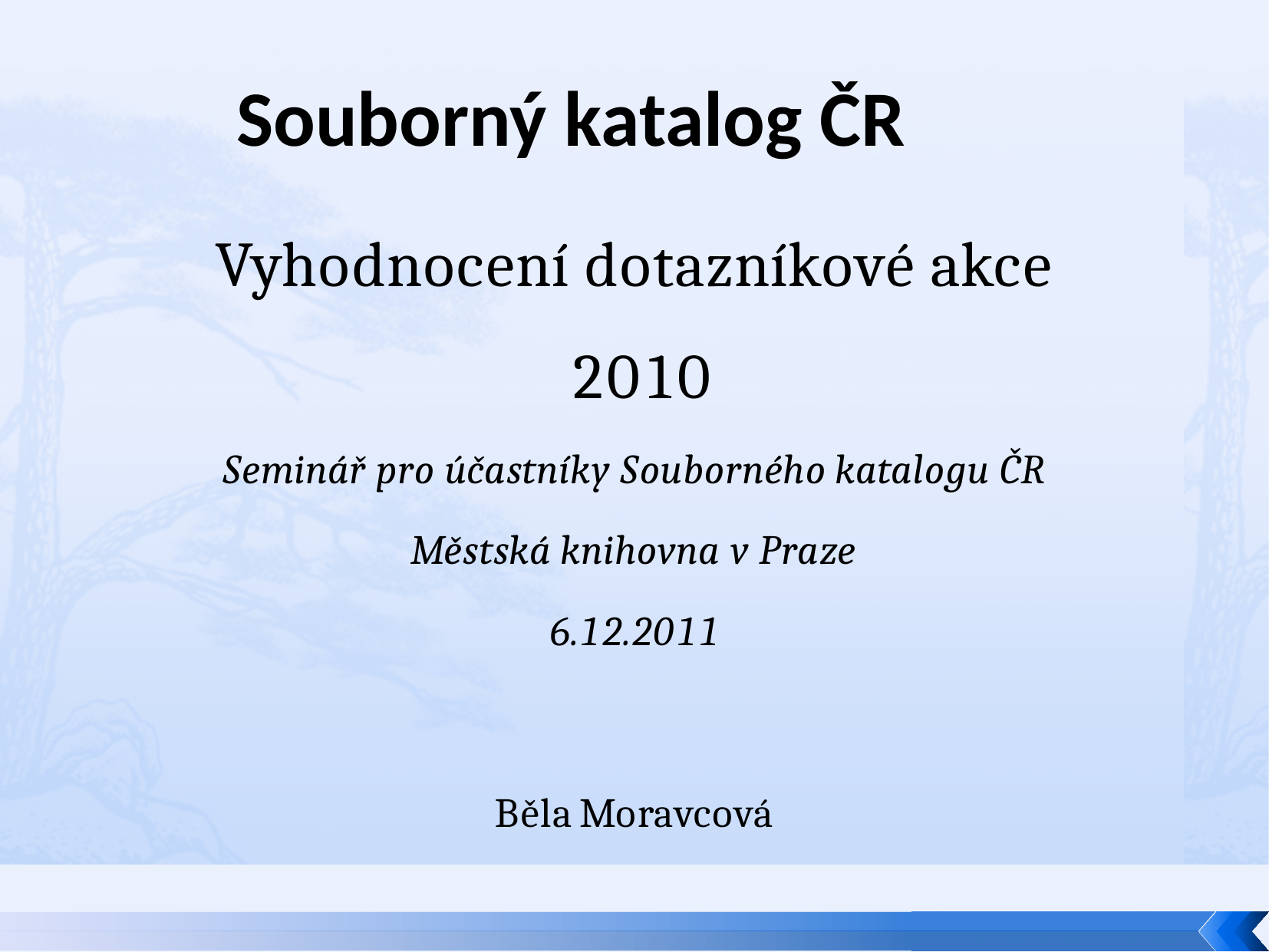

Souborný katalog ČR
Vyhodnocení dotazníkové akce
 2010
Seminář pro účastníky Souborného katalogu ČR
Městská knihovna v Praze
6.12.2011

Běla Moravcová